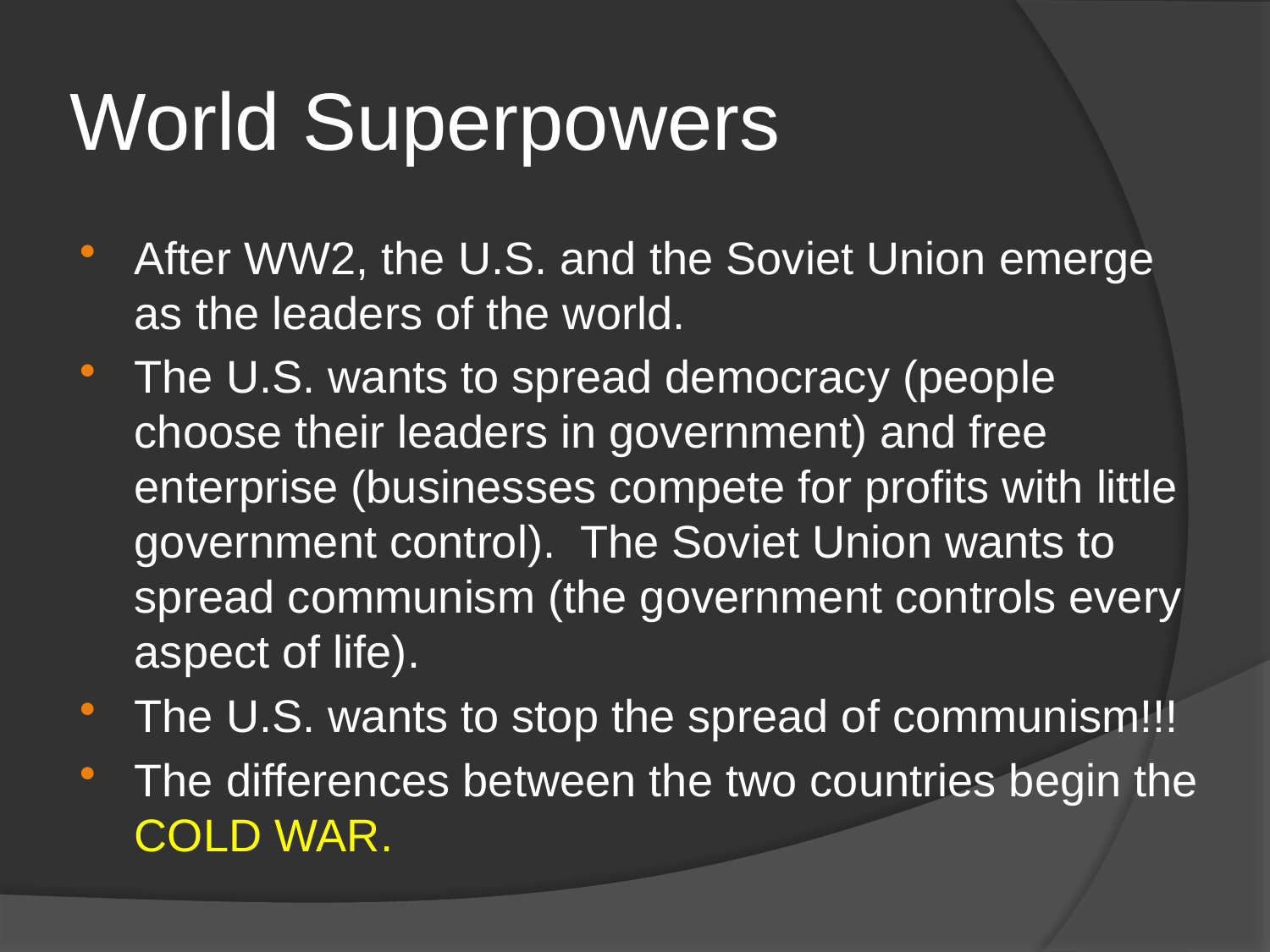

# World Superpowers
After WW2, the U.S. and the Soviet Union emerge as the leaders of the world.
The U.S. wants to spread democracy (people choose their leaders in government) and free enterprise (businesses compete for profits with little government control).  The Soviet Union wants to spread communism (the government controls every aspect of life).
The U.S. wants to stop the spread of communism!!!
The differences between the two countries begin the COLD WAR.